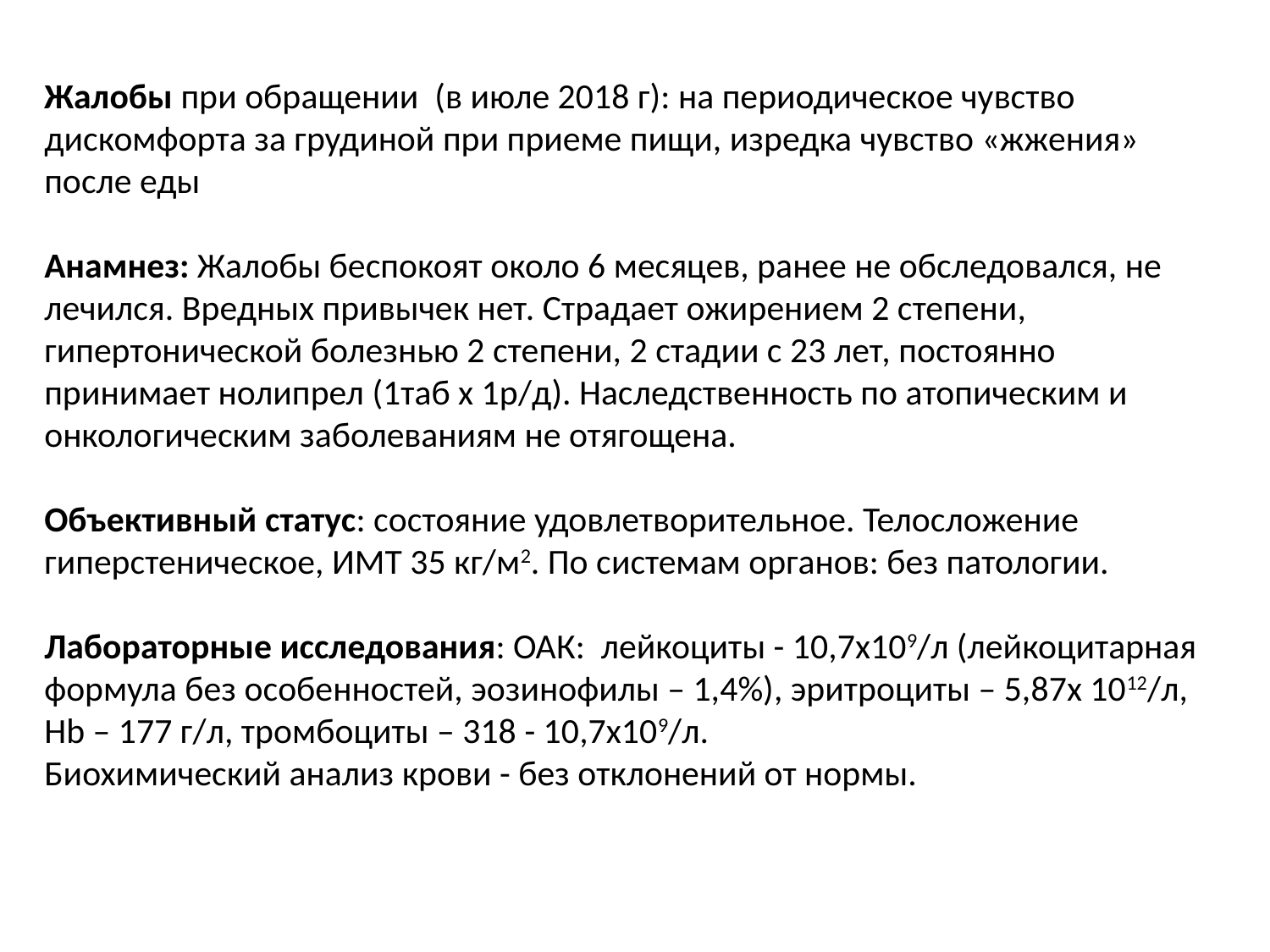

Жалобы при обращении  (в июле 2018 г): на периодическое чувство дискомфорта за грудиной при приеме пищи, изредка чувство «жжения» после еды

Анамнез: Жалобы беспокоят около 6 месяцев, ранее не обследовался, не лечился. Вредных привычек нет. Страдает ожирением 2 степени, гипертонической болезнью 2 степени, 2 стадии с 23 лет, постоянно принимает нолипрел (1таб х 1р/д). Наследственность по атопическим и онкологическим заболеваниям не отягощена.

Объективный статус: состояние удовлетворительное. Телосложение гиперстеническое, ИМТ 35 кг/м2. По системам органов: без патологии.

Лабораторные исследования: ОАК:  лейкоциты - 10,7х109/л (лейкоцитарная формула без особенностей, эозинофилы – 1,4%), эритроциты – 5,87х 1012/л, Hb – 177 г/л, тромбоциты – 318 - 10,7х109/л.
Биохимический анализ крови - без отклонений от нормы.